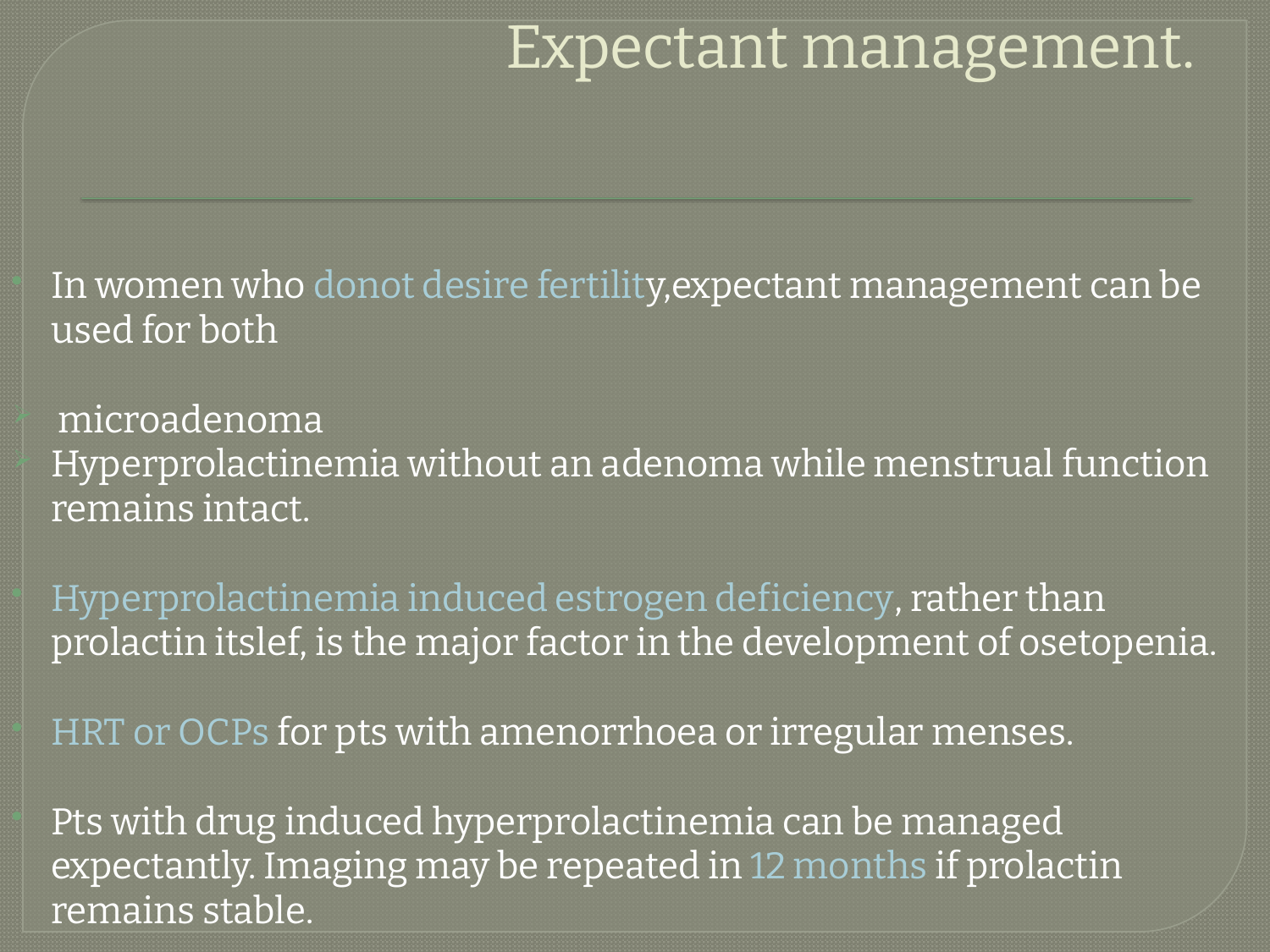

# Expectant management.

In women who donot desire fertility,expectant management can be used for both

 microadenoma
Hyperprolactinemia without an adenoma while menstrual function remains intact.

Hyperprolactinemia induced estrogen deficiency, rather than prolactin itslef, is the major factor in the development of osetopenia.

HRT or OCPs for pts with amenorrhoea or irregular menses.

Pts with drug induced hyperprolactinemia can be managed expectantly. Imaging may be repeated in 12 months if prolactin remains stable.